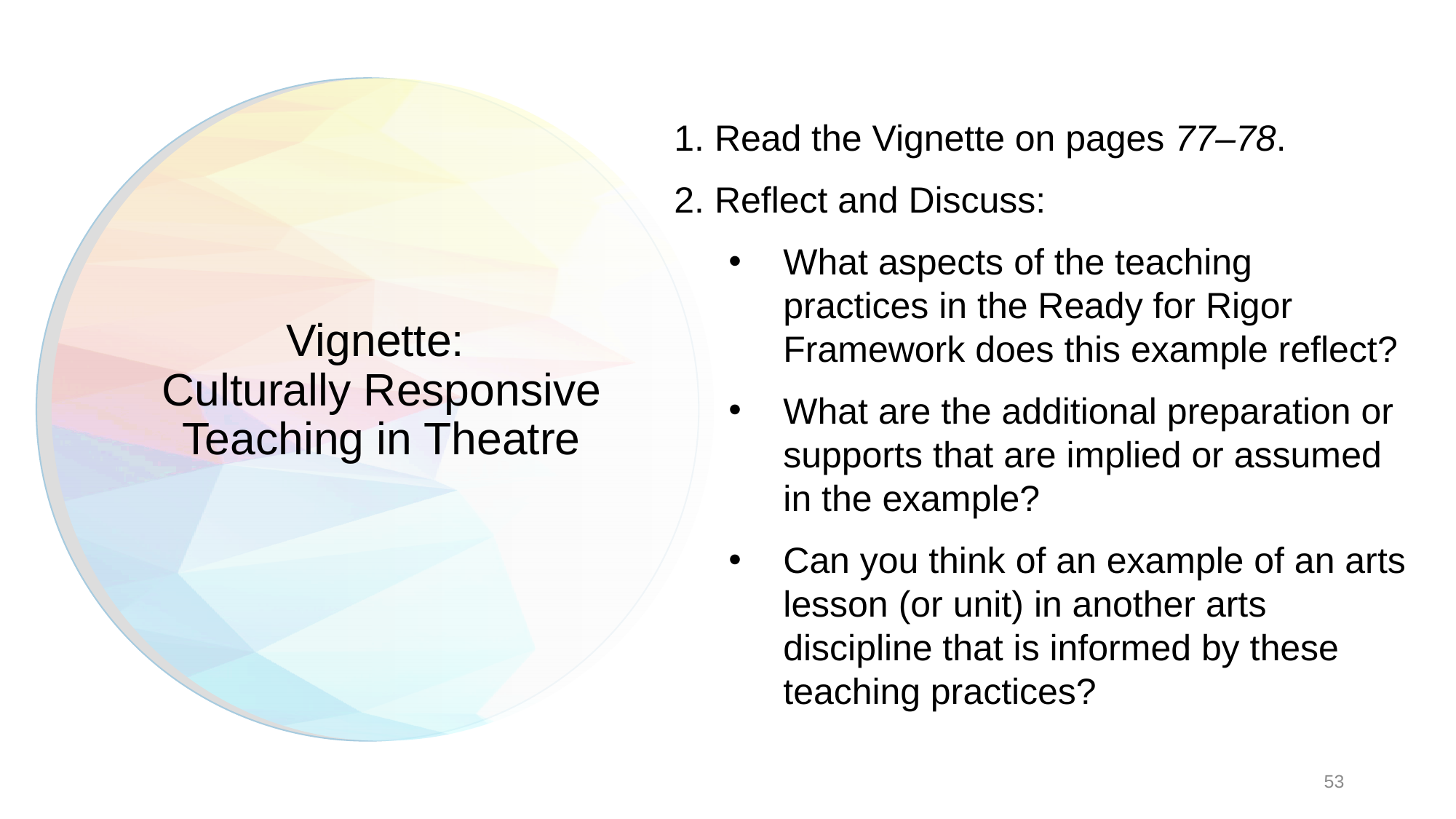

1. Read the Vignette on pages 77–78.
2. Reflect and Discuss:
What aspects of the teaching practices in the Ready for Rigor Framework does this example reflect?
What are the additional preparation or supports that are implied or assumed in the example?
Can you think of an example of an arts lesson (or unit) in another arts discipline that is informed by these teaching practices?
# Vignette: Culturally Responsive Teaching in Theatre
53